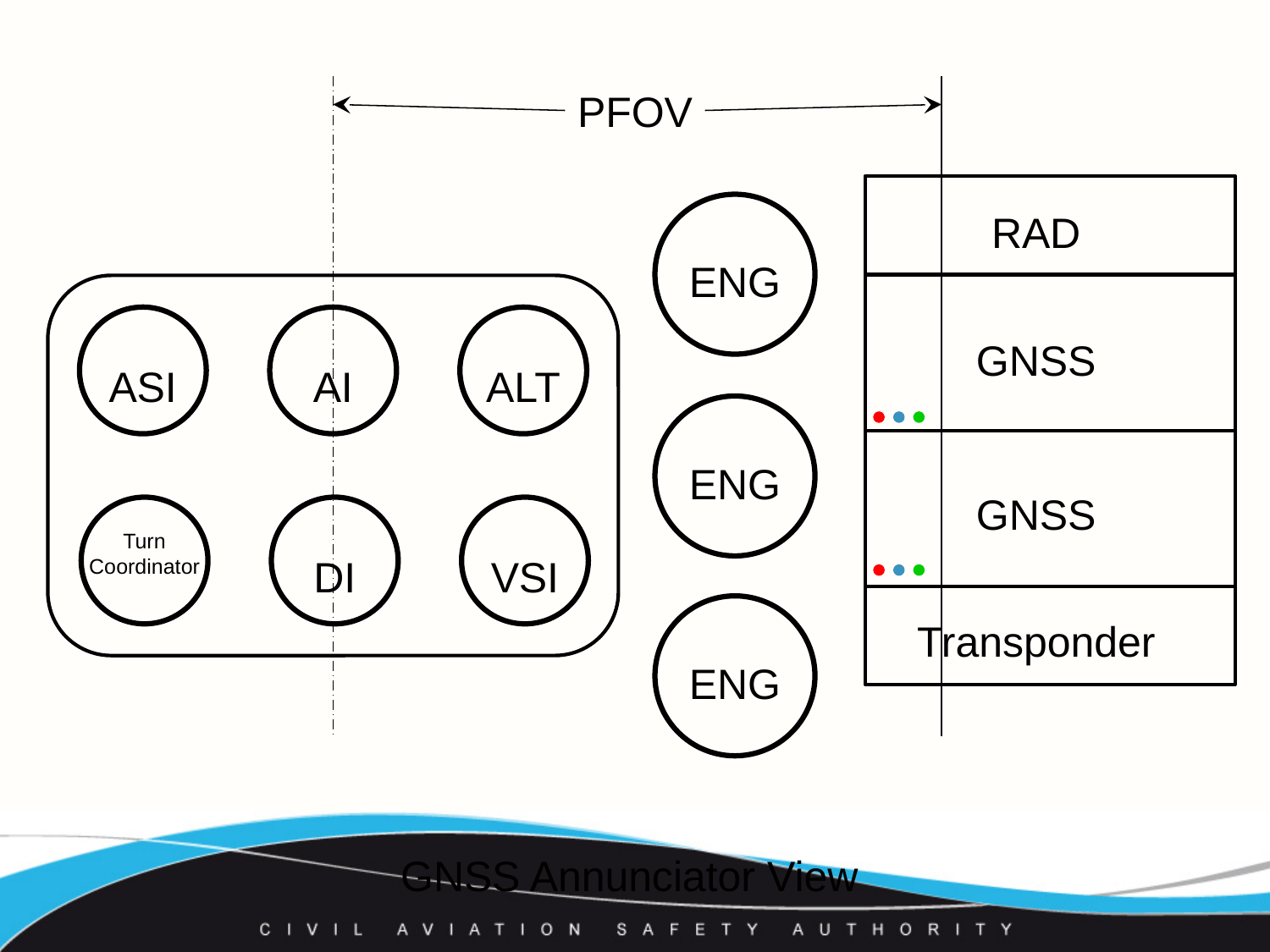

PFOV

RAD
ENG

ASI
AI
ALT

Turn
Coordinator
DI
VSI

GNSS

ENG
GNSS

Transponder
ENG
GNSS Annunciator View